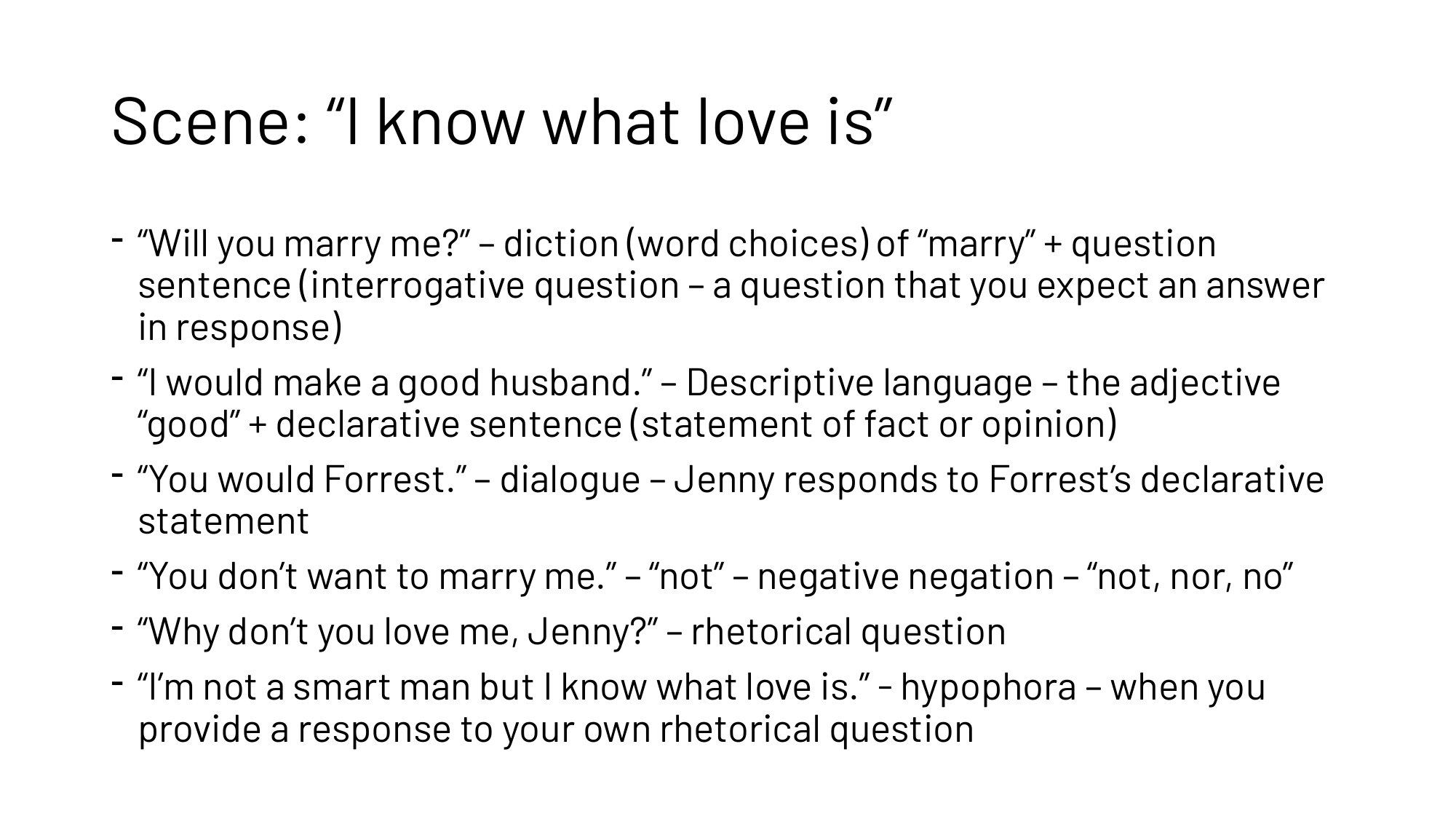

# Scene: “I know what love is”
“Will you marry me?” – diction (word choices) of “marry” + question sentence (interrogative question – a question that you expect an answer in response)
“I would make a good husband.” – Descriptive language – the adjective “good” + declarative sentence (statement of fact or opinion)
“You would Forrest.” – dialogue – Jenny responds to Forrest’s declarative statement
“You don’t want to marry me.” – “not” – negative negation – “not, nor, no”
“Why don’t you love me, Jenny?” – rhetorical question
“I’m not a smart man but I know what love is.” - hypophora – when you provide a response to your own rhetorical question